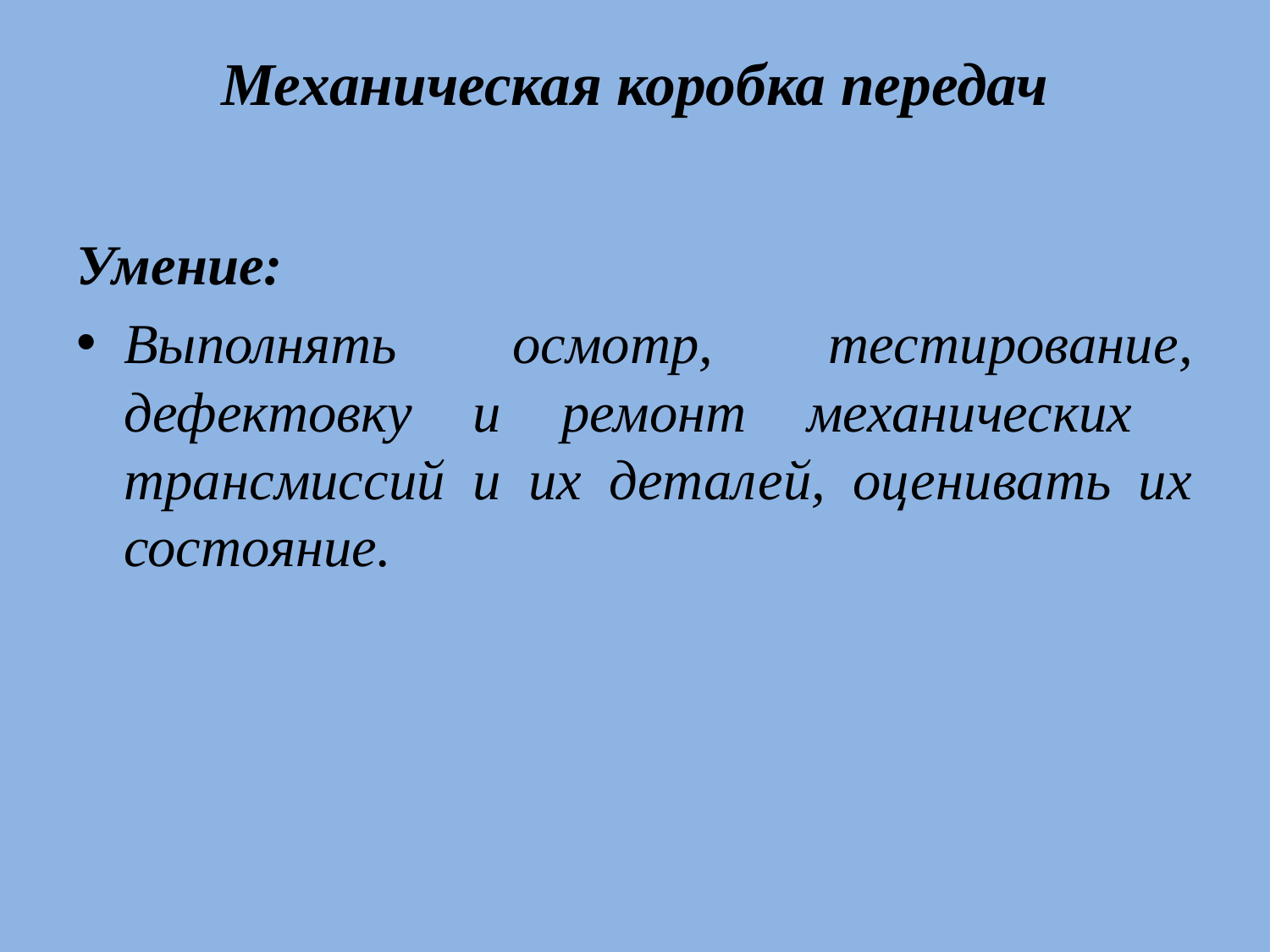

# Механическая коробка передач
Умение:
Выполнять осмотр, тестирование, дефектовку и ремонт механических  трансмиссий и их деталей, оценивать их состояние.